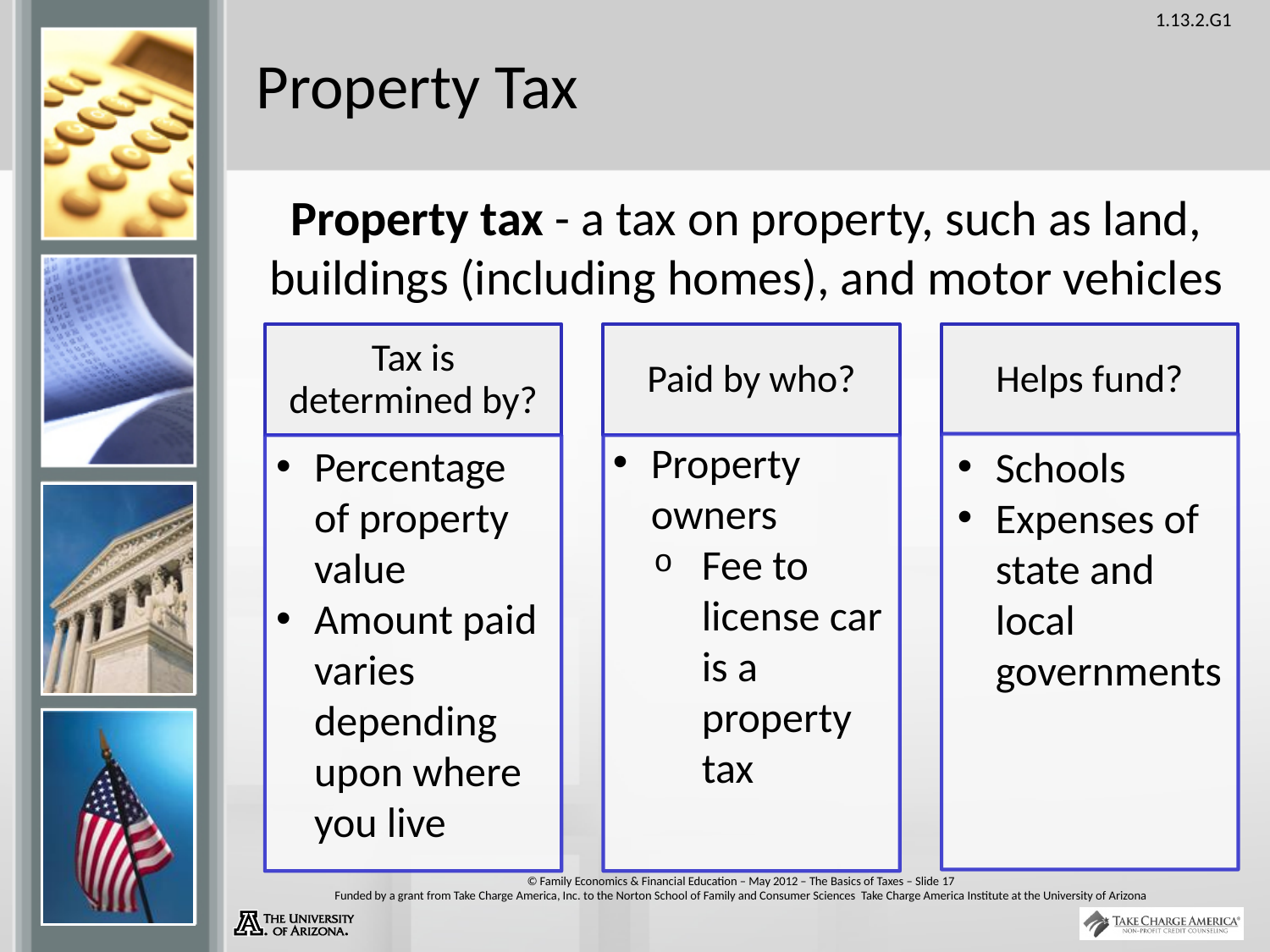

# Property Tax
Property tax - a tax on property, such as land, buildings (including homes), and motor vehicles
Tax is determined by?

Paid by who?

Helps fund?

Property owners
Fee to license car is a property tax
Percentage of property value
Amount paid varies depending upon where you live
Schools
Expenses of state and local governments